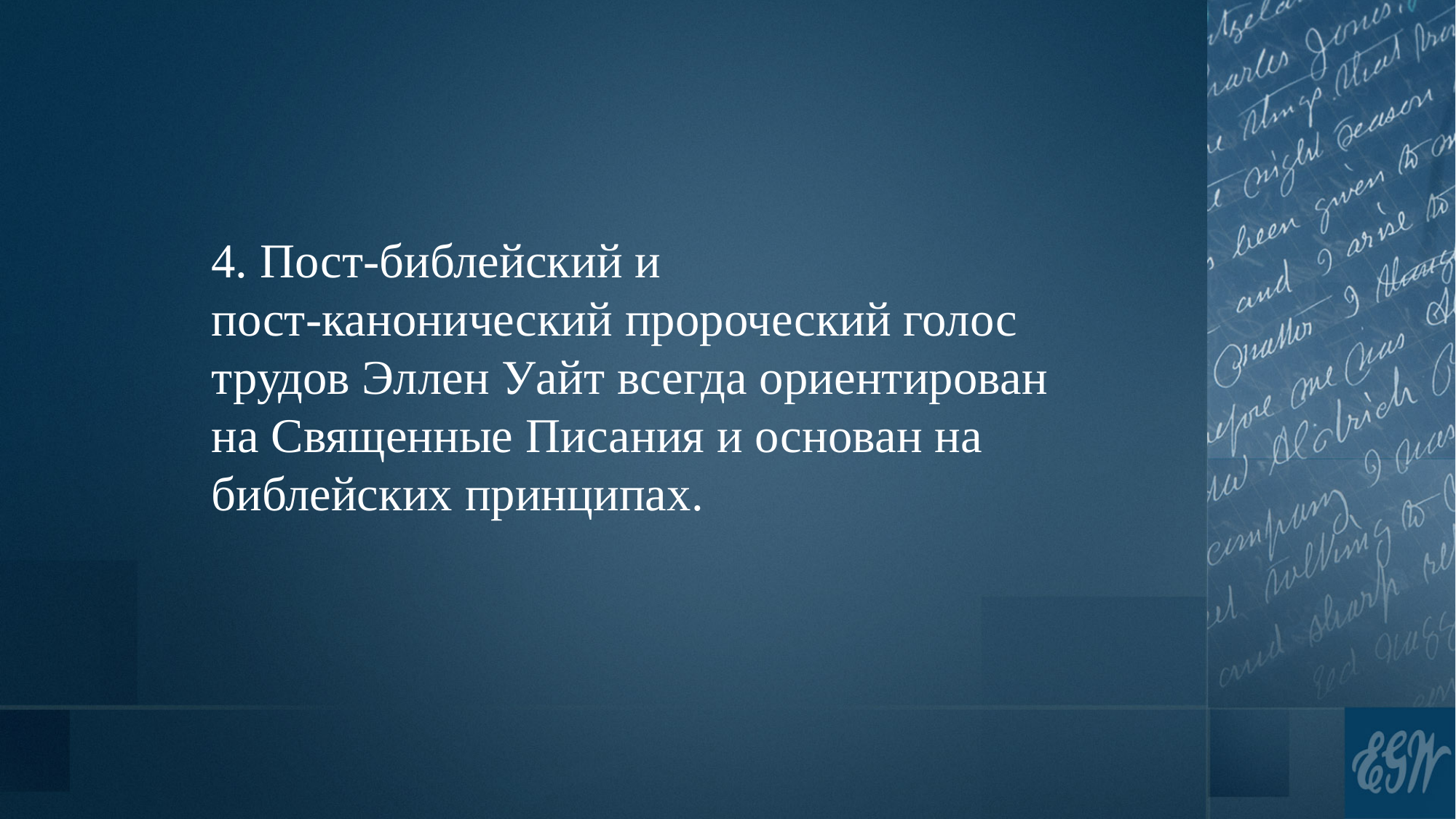

4. Пост-библейский и
пост-канонический пророческий голос трудов Эллен Уайт всегда ориентирован на Священные Писания и основан на библейских принципах.